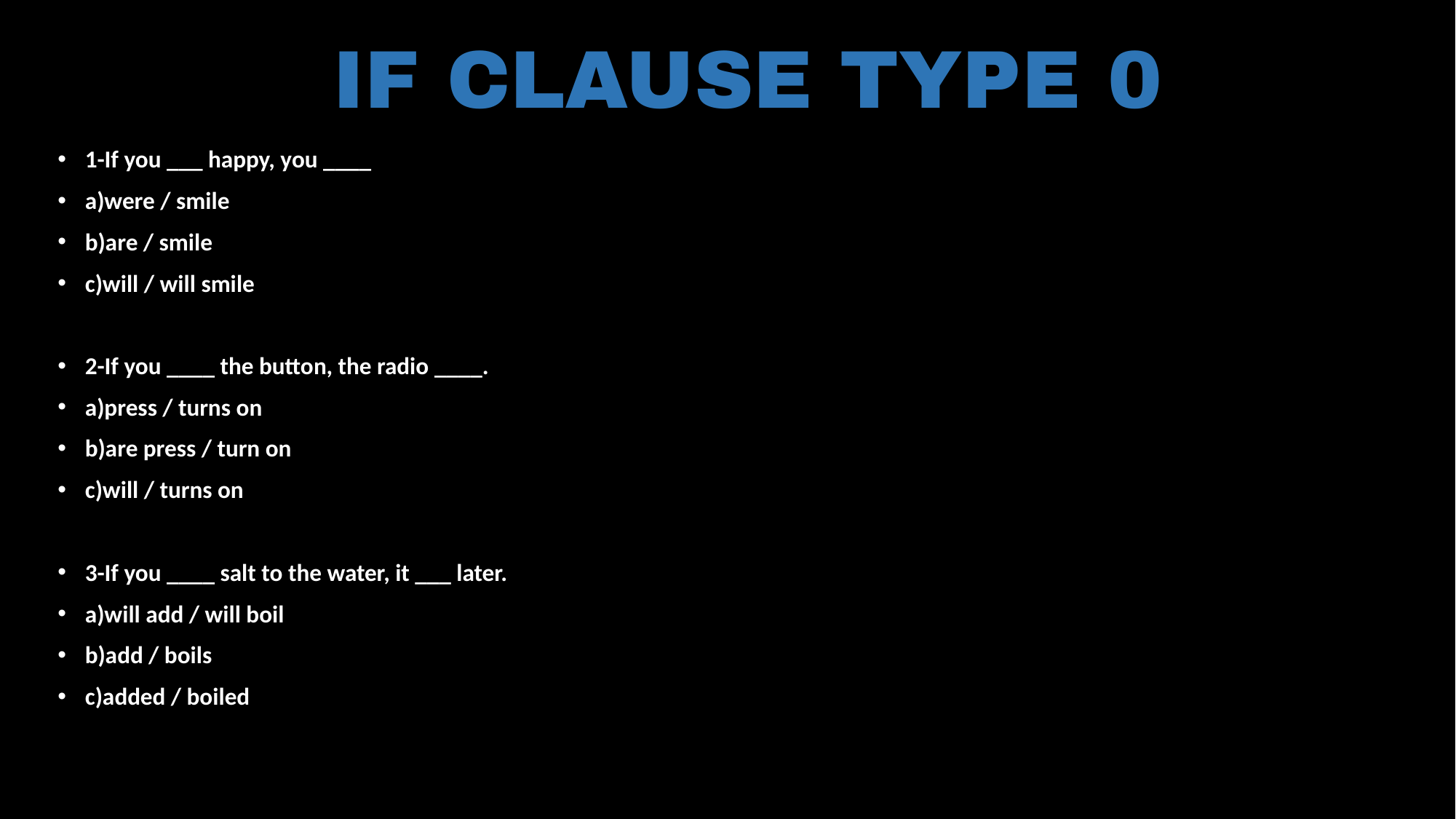

# IF CLAUSE TYPE 0
1-If you ___ happy, you ____
a)were / smile
b)are / smile
c)will / will smile

2-If you ____ the button, the radio ____.
a)press / turns on
b)are press / turn on
c)will / turns on

3-If you ____ salt to the water, it ___ later.
a)will add / will boil
b)add / boils
c)added / boiled